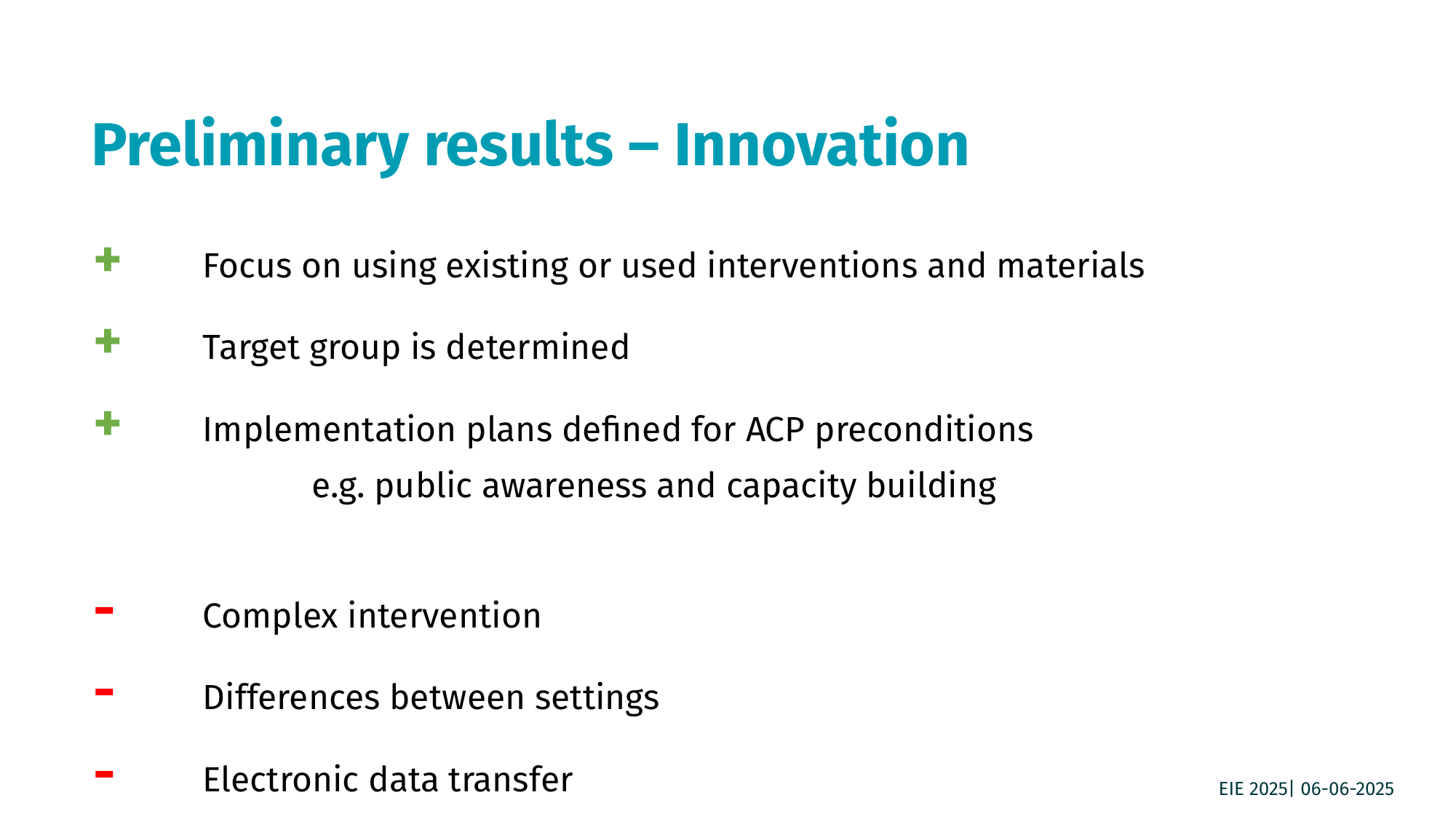

# Preliminary results – Innovation
+ 	Focus on using existing or used interventions and materials
+ 	Target group is determined
+ 	Implementation plans defined for ACP preconditions
		e.g. public awareness and capacity building

- 	Complex intervention
- 	Differences between settings
- 	Electronic data transfer
EIE 2025| 06-06-2025